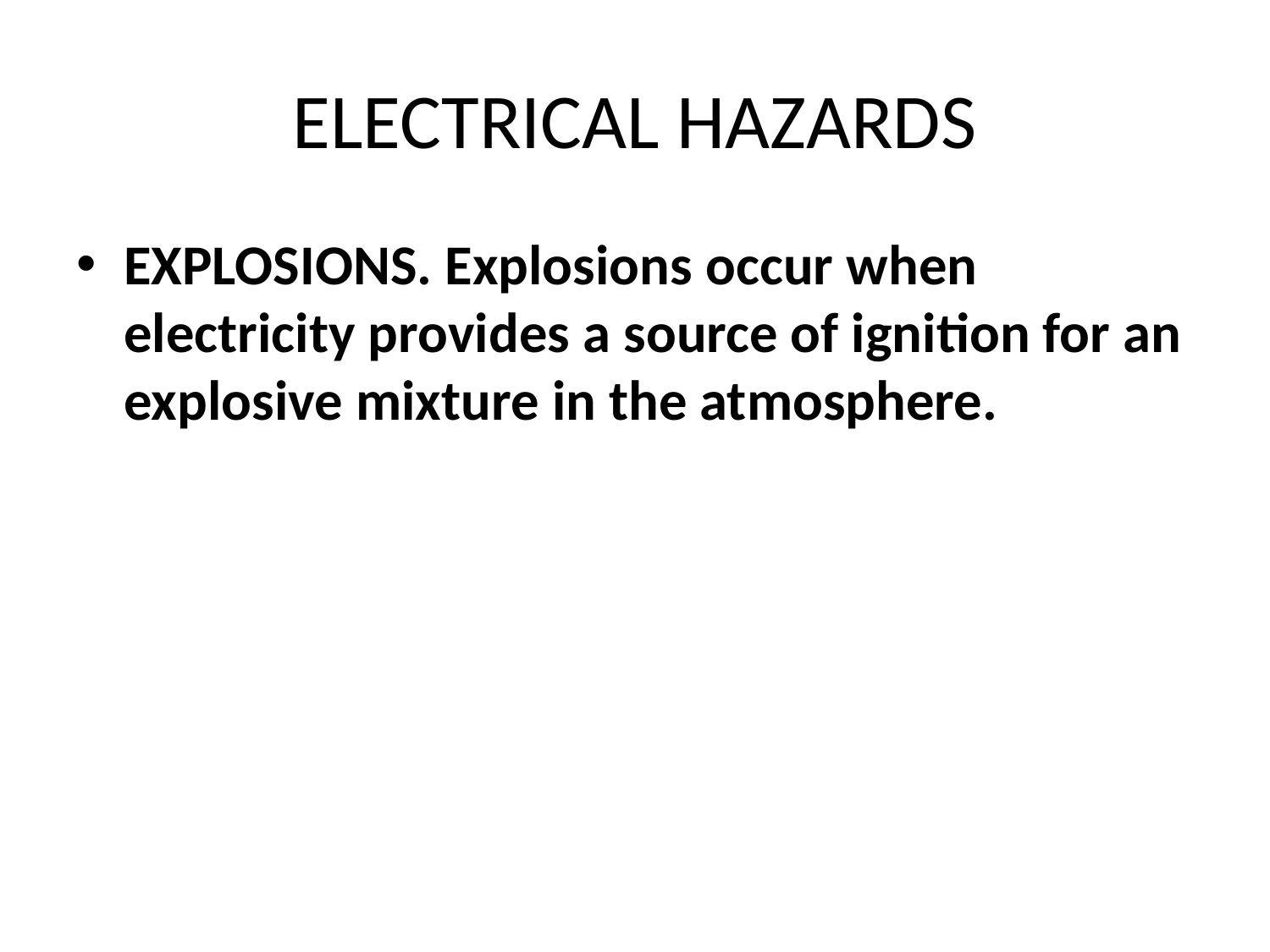

# ELECTRICAL HAZARDS
EXPLOSIONS. Explosions occur when electricity provides a source of ignition for an explosive mixture in the atmosphere.